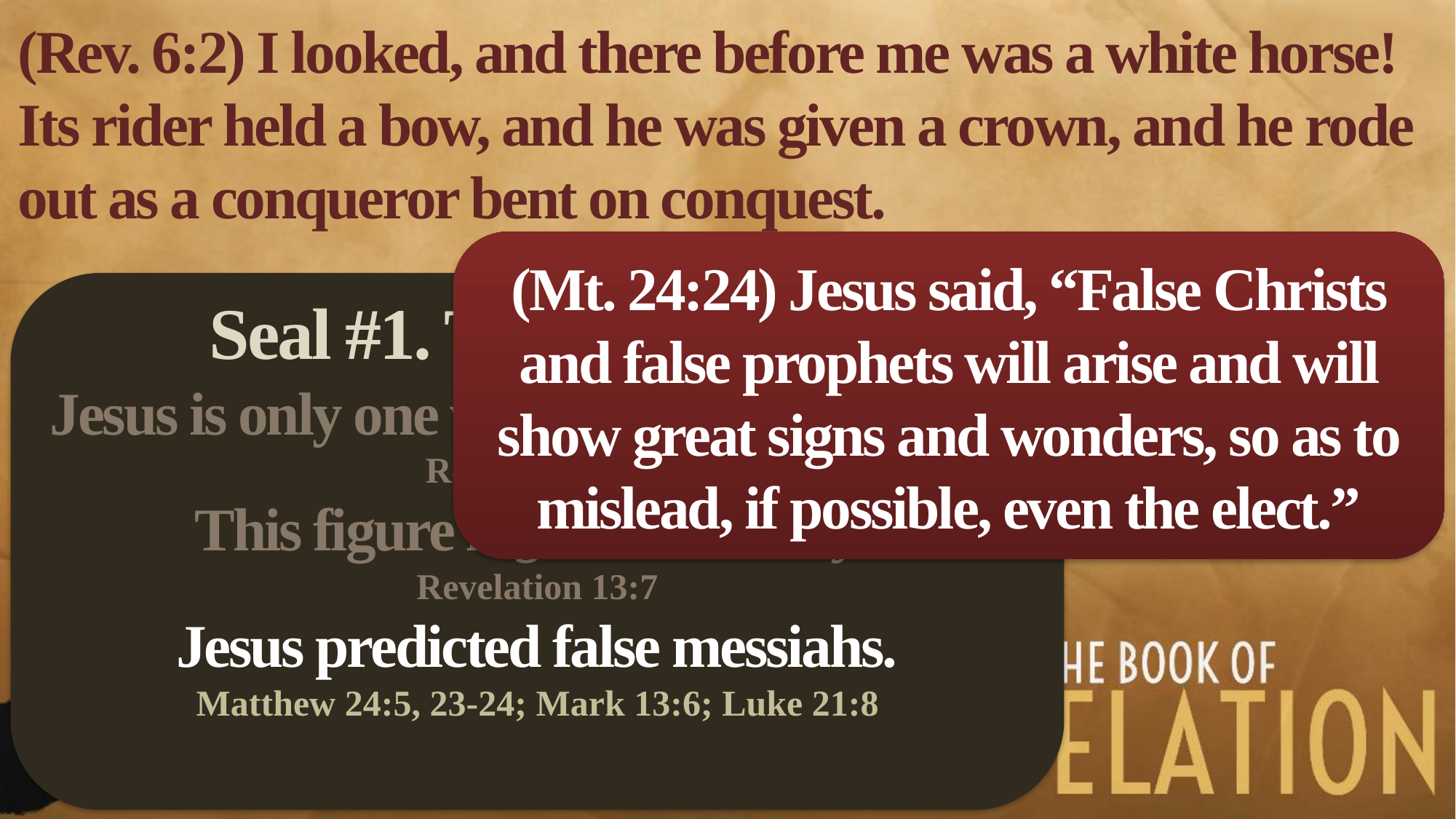

(Rev. 6:2) I looked, and there before me was a white horse! Its rider held a bow, and he was given a crown, and he rode out as a conqueror bent on conquest.
(Mt. 24:24) Jesus said, “False Christs and false prophets will arise and will show great signs and wonders, so as to mislead, if possible, even the elect.”
Seal #1. The Antichrist
Jesus is only one who can break the seals.
Revelation 5:5
This figure is given authority.
Revelation 13:7
Jesus predicted false messiahs.
Matthew 24:5, 23-24; Mark 13:6; Luke 21:8